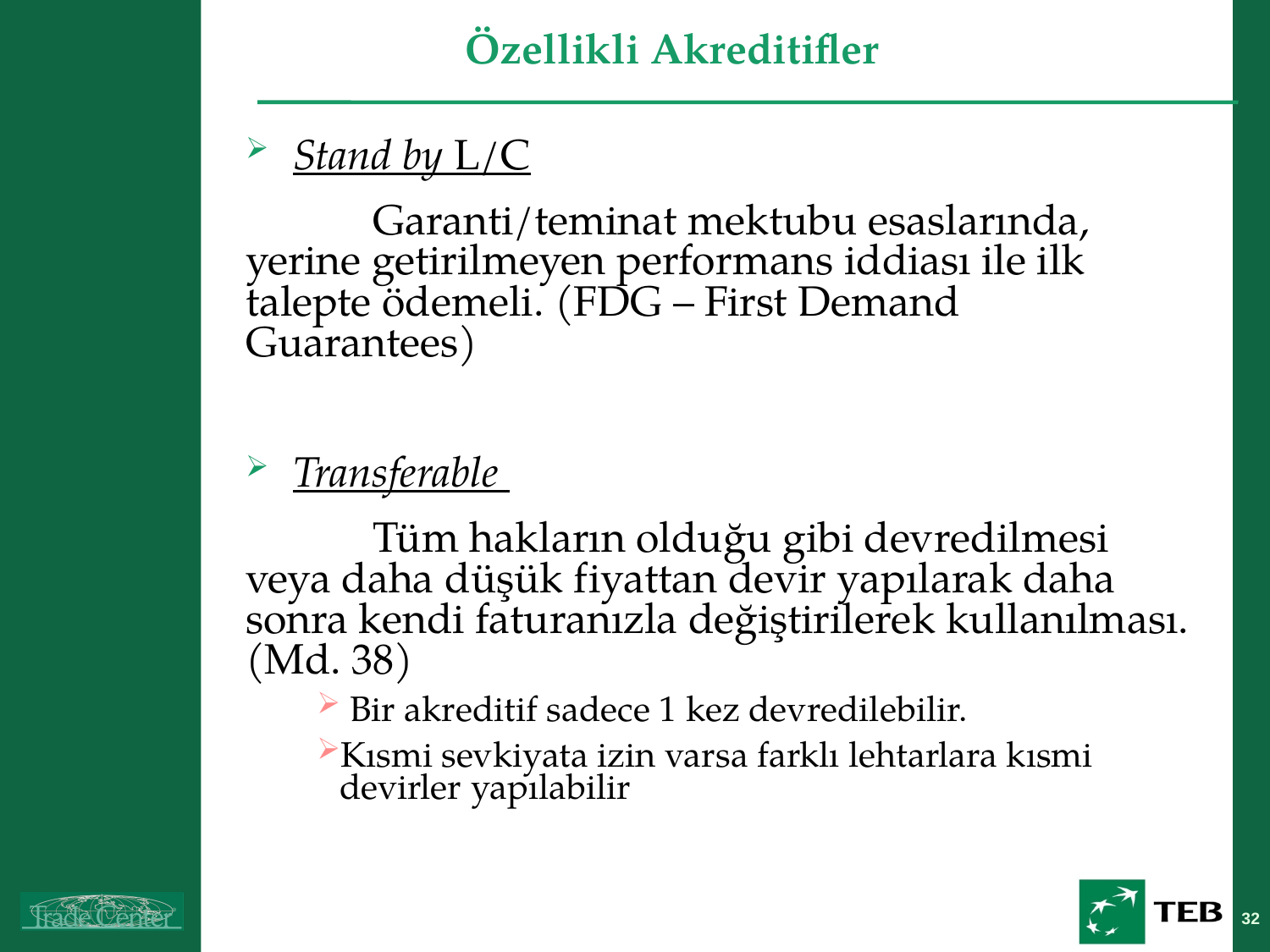

# Özellikli Akreditifler
Stand by L/C
	Garanti/teminat mektubu esaslarında, yerine getirilmeyen performans iddiası ile ilk talepte ödemeli. (FDG – First Demand Guarantees)

Transferable
	Tüm hakların olduğu gibi devredilmesi veya daha düşük fiyattan devir yapılarak daha sonra kendi faturanızla değiştirilerek kullanılması. (Md. 38)
 Bir akreditif sadece 1 kez devredilebilir.
Kısmi sevkiyata izin varsa farklı lehtarlara kısmi devirler yapılabilir